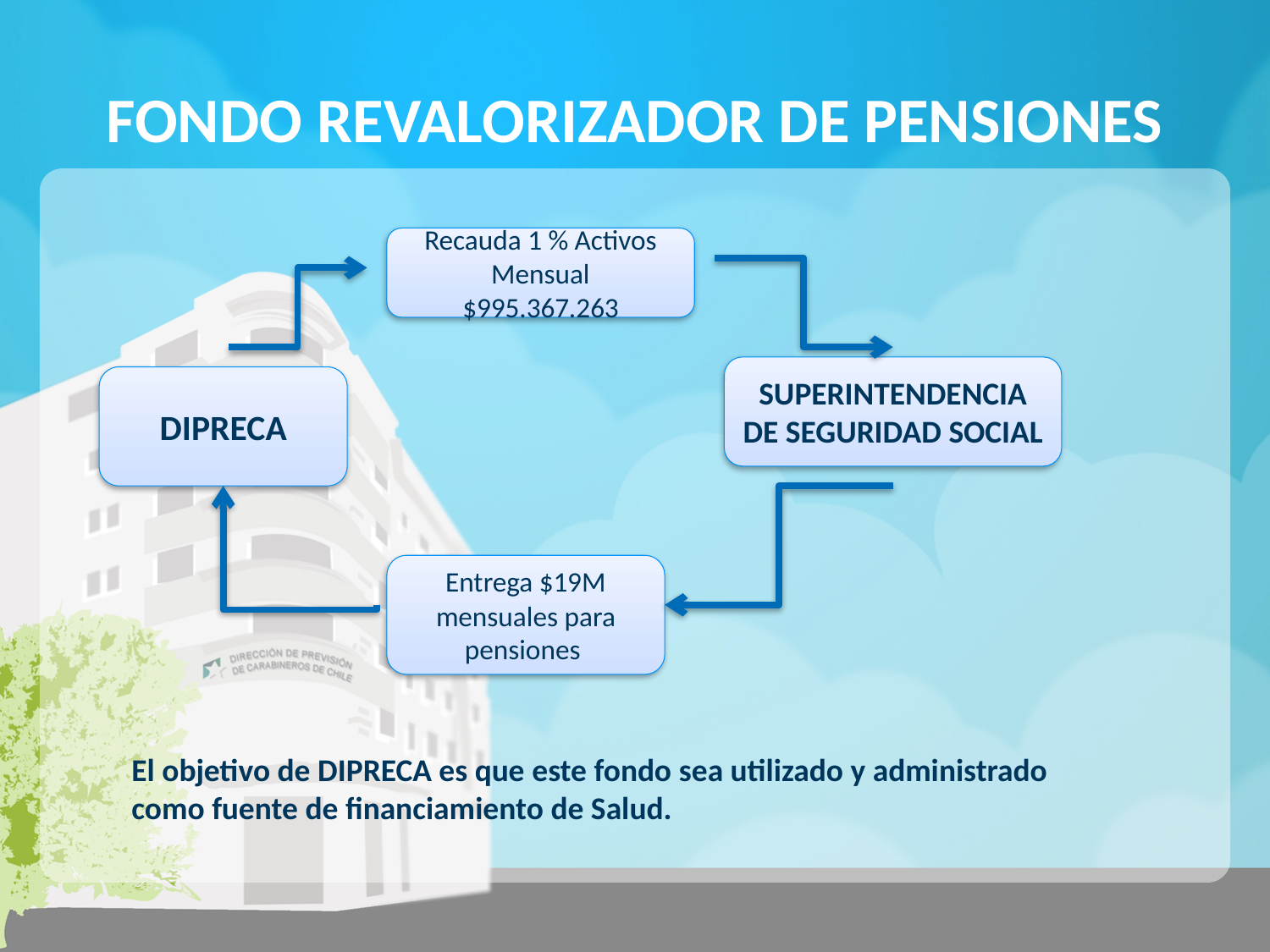

# FONDO REVALORIZADOR DE PENSIONES

Recauda 1 % Activos
Mensual
$995.367.263
SUPERINTENDENCIA DE SEGURIDAD SOCIAL
DIPRECA
Entrega $19M mensuales para pensiones
El objetivo de DIPRECA es que este fondo sea utilizado y administrado como fuente de financiamiento de Salud.